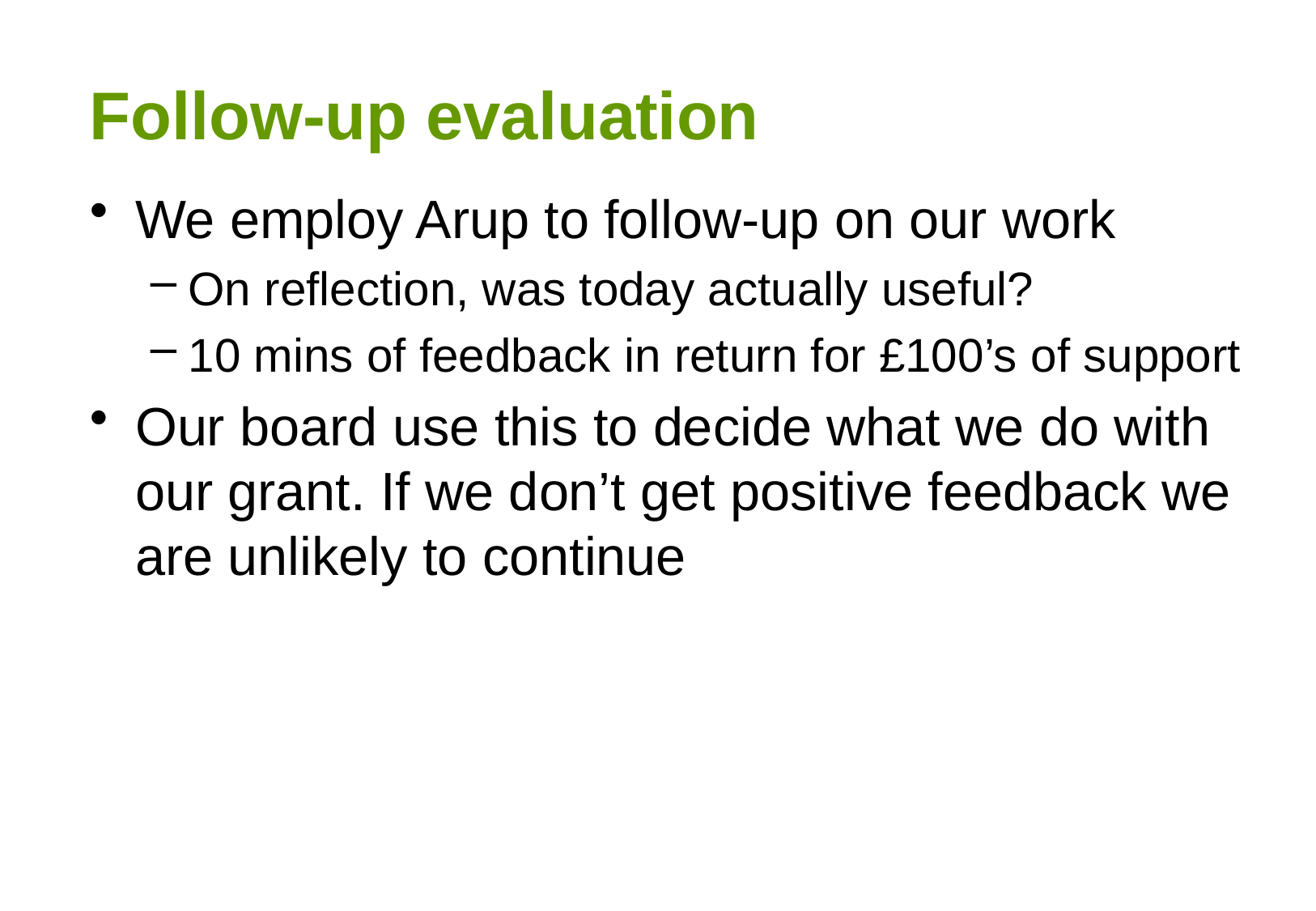

# Follow-up evaluation
We employ Arup to follow-up on our work
On reflection, was today actually useful?
10 mins of feedback in return for £100’s of support
Our board use this to decide what we do with our grant. If we don’t get positive feedback we are unlikely to continue